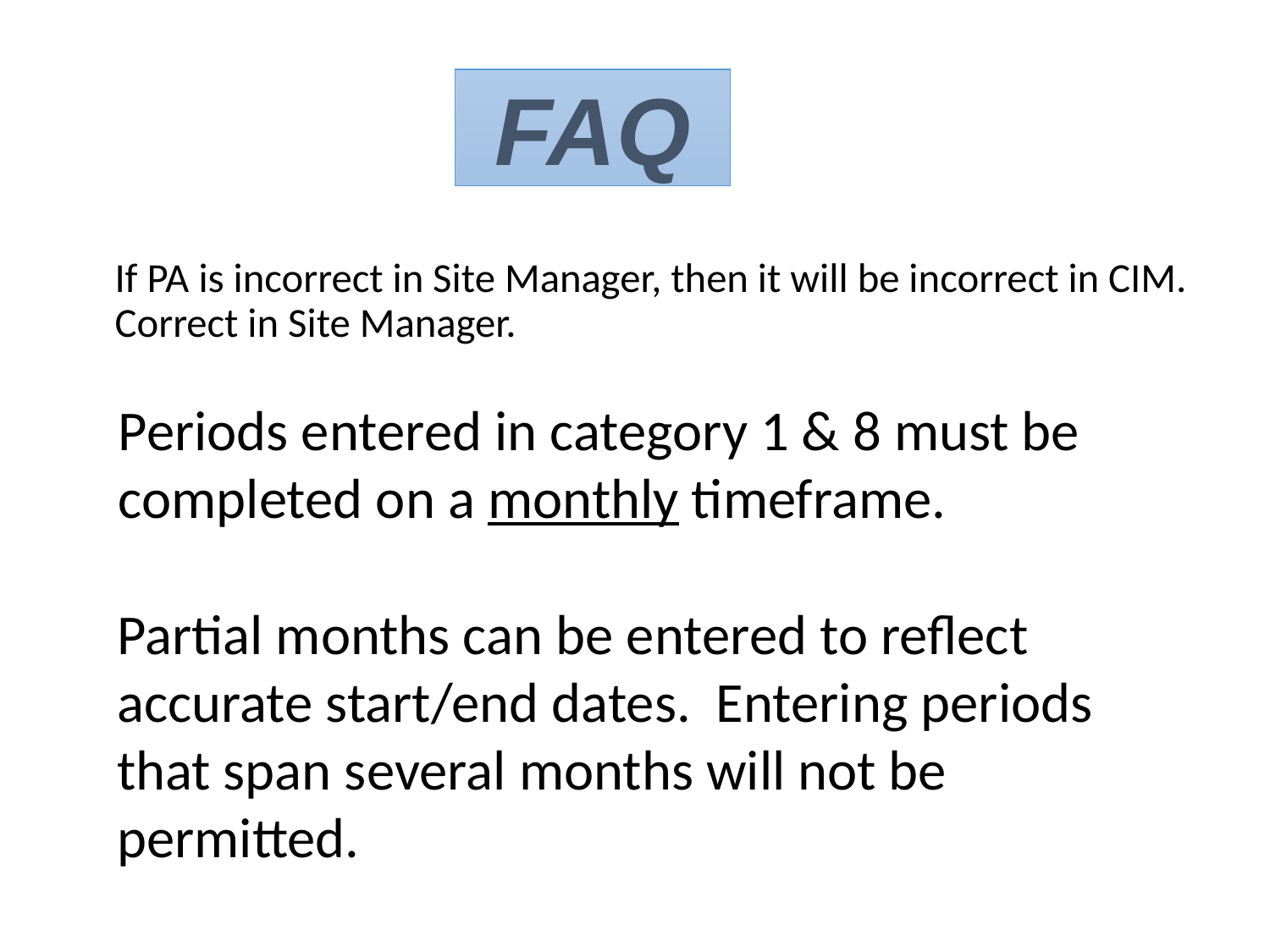

FAQ

# If PA is incorrect in Site Manager, then it will be incorrect in CIM.  Correct in Site Manager.
Periods entered in category 1 & 8 must be completed on a monthly timeframe.
Partial months can be entered to reflect accurate start/end dates.  Entering periods that span several months will not be permitted.